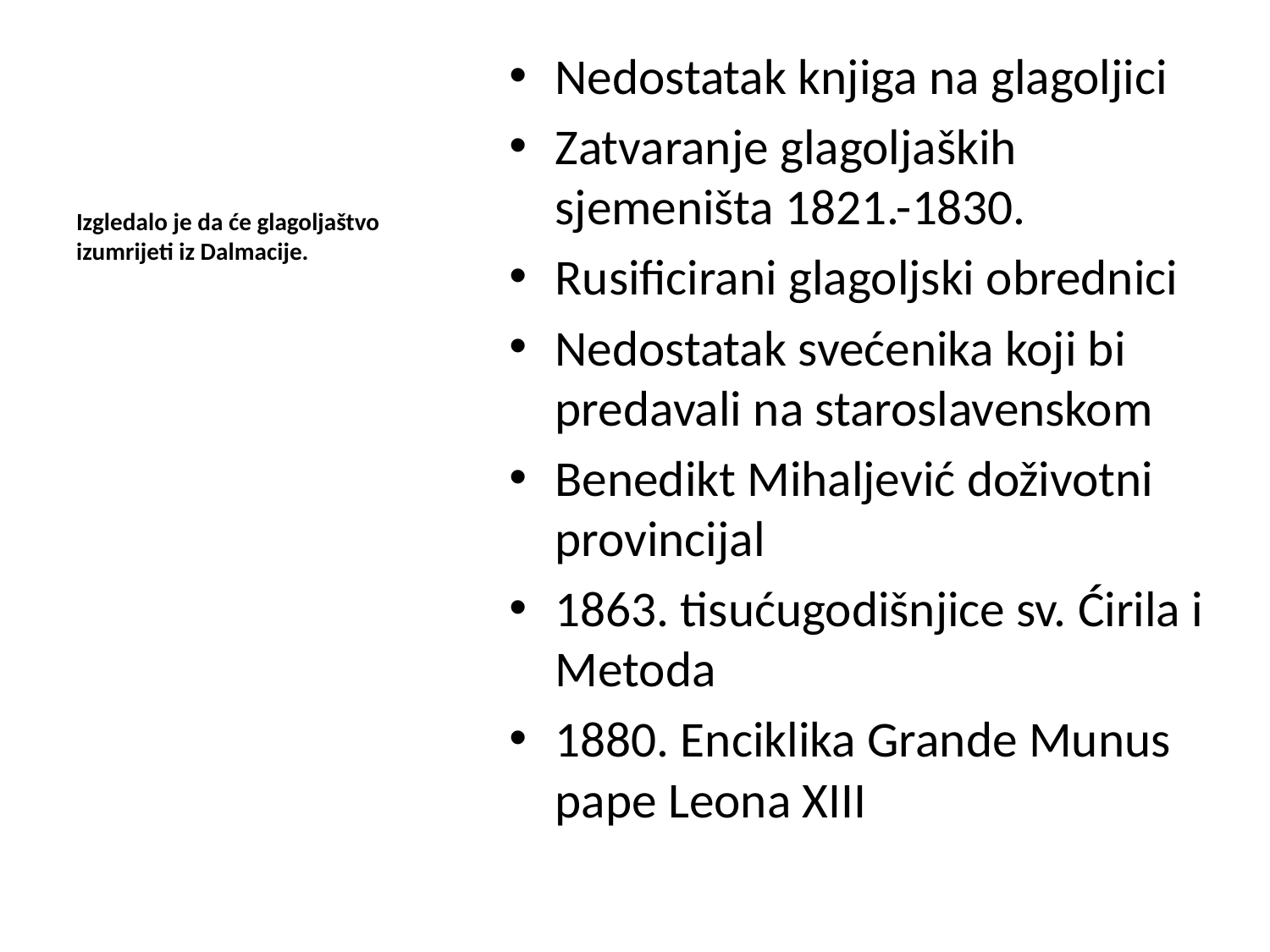

#
Nedostatak knjiga na glagoljici
Zatvaranje glagoljaških sjemeništa 1821.-1830.
Rusificirani glagoljski obrednici
Nedostatak svećenika koji bi predavali na staroslavenskom
Benedikt Mihaljević doživotni provincijal
1863. tisućugodišnjice sv. Ćirila i Metoda
1880. Enciklika Grande Munus pape Leona XIII
Izgledalo je da će glagoljaštvo izumrijeti iz Dalmacije.